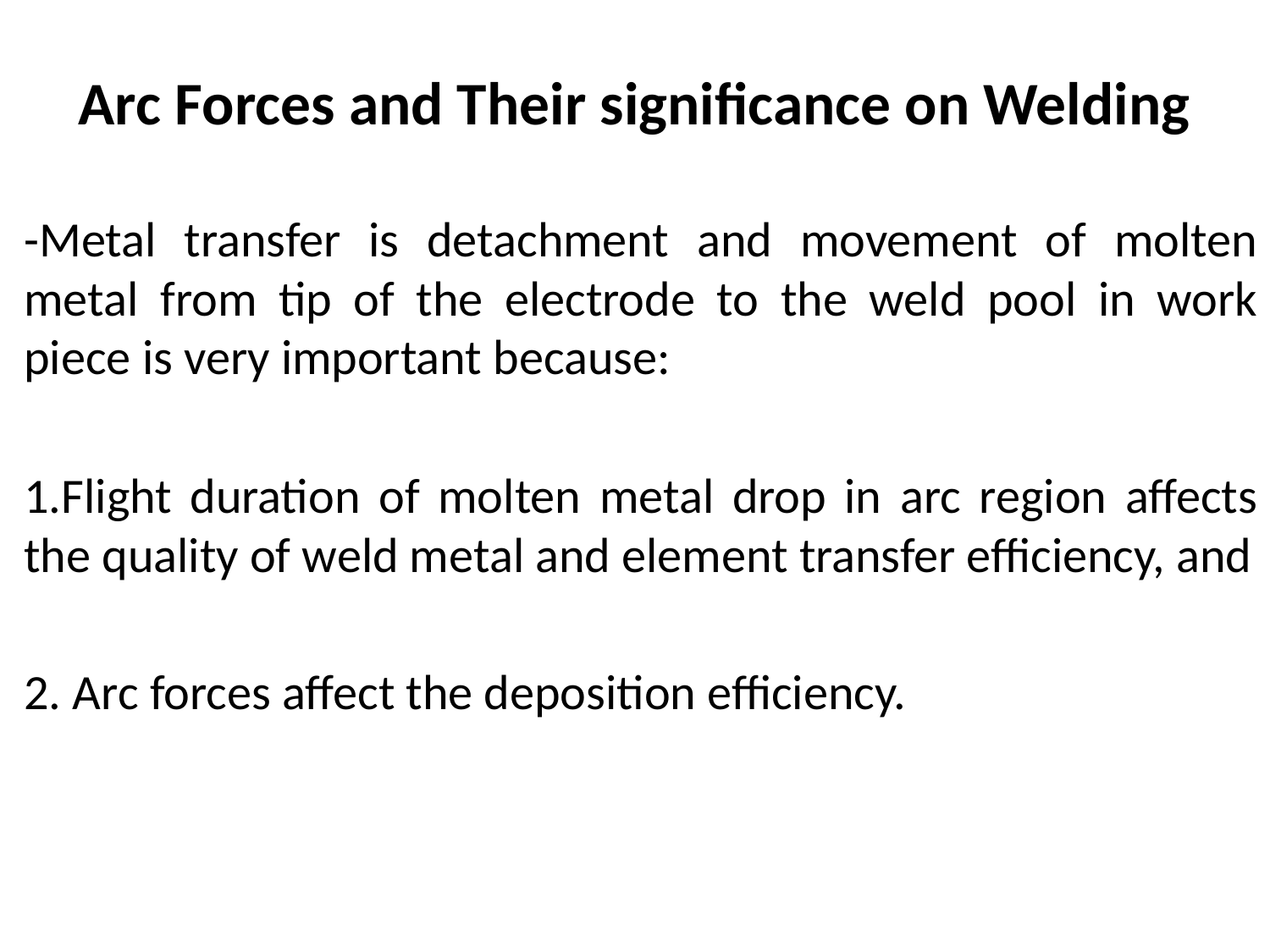

# Arc Forces and Their significance on Welding
-Metal transfer is detachment and movement of molten metal from tip of the electrode to the weld pool in work piece is very important because:

1.Flight duration of molten metal drop in arc region affects the quality of weld metal and element transfer efficiency, and

2. Arc forces affect the deposition efficiency.